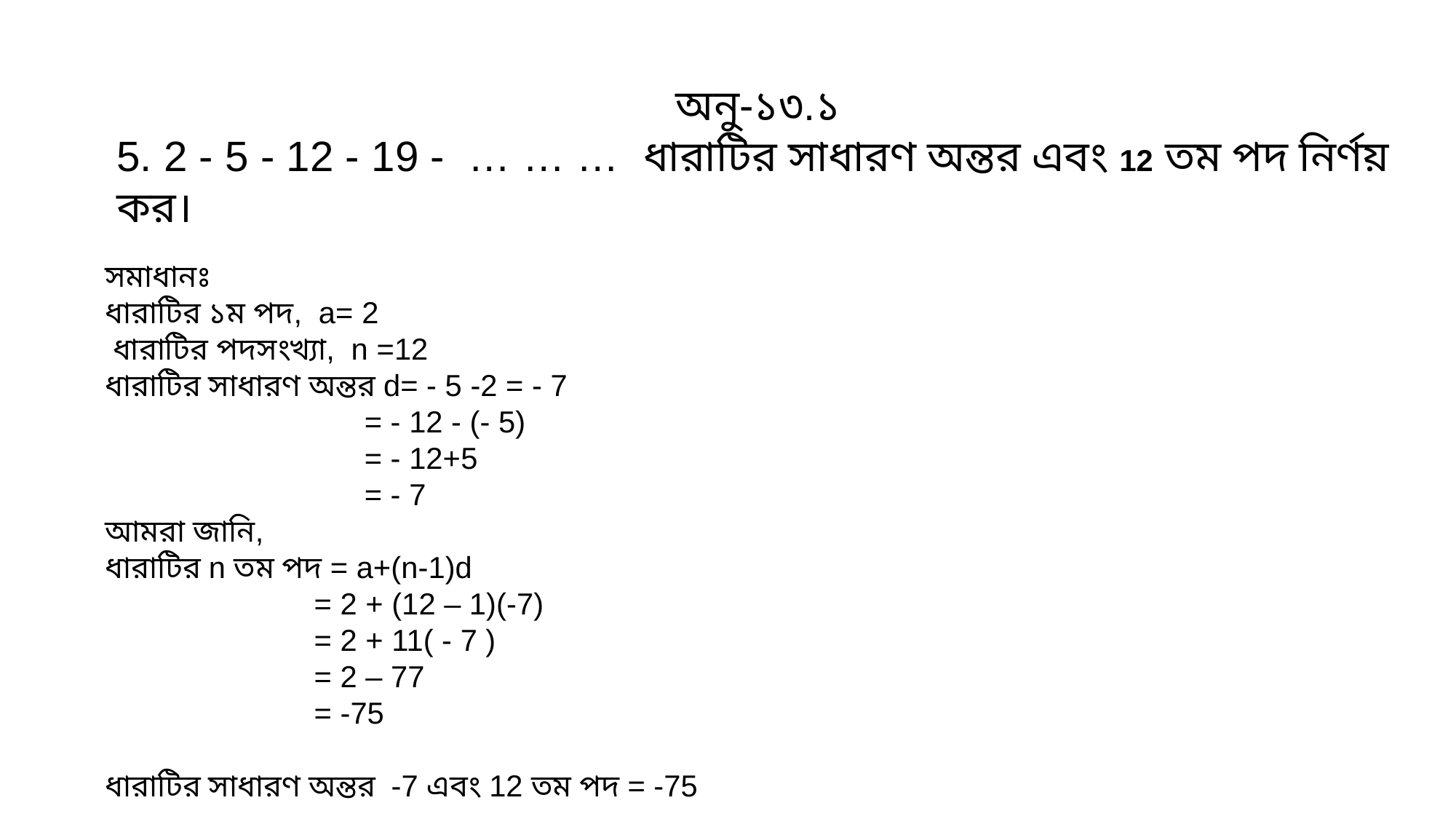

অনু-১৩.১
5. 2 - 5 - 12 - 19 -  … … …  ধারাটির সাধারণ অন্তর এবং 12 তম পদ নির্ণয় কর।
সমাধানঃ
ধারাটির ১ম পদ,  a= 2
 ধারাটির পদসংখ্যা,  n =12
ধারাটির সাধারণ অন্তর d= - 5 -2 = - 7
                               = - 12 - (- 5)
                               = - 12+5
                               = - 7
আমরা জানি,
ধারাটির n তম পদ = a+(n-1)d
                         = 2 + (12 – 1)(-7)
                         = 2 + 11( - 7 )
                         = 2 – 77
                         = -75

ধারাটির সাধারণ অন্তর  -7 এবং 12 তম পদ = -75